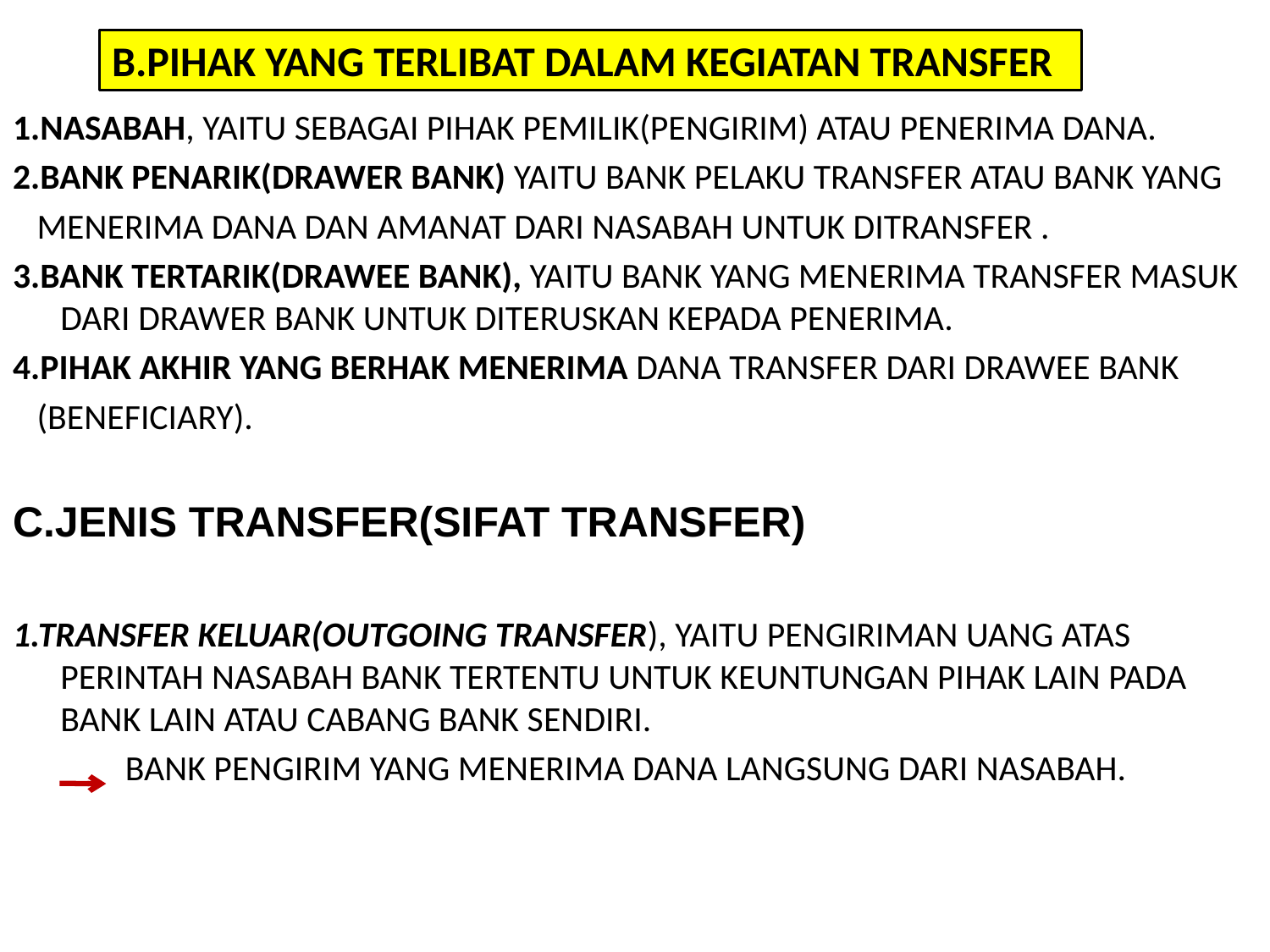

# B.PIHAK YANG TERLIBAT DALAM KEGIATAN TRANSFER
1.NASABAH, YAITU SEBAGAI PIHAK PEMILIK(PENGIRIM) ATAU PENERIMA DANA.
2.BANK PENARIK(DRAWER BANK) YAITU BANK PELAKU TRANSFER ATAU BANK YANG
   MENERIMA DANA DAN AMANAT DARI NASABAH UNTUK DITRANSFER .
3.BANK TERTARIK(DRAWEE BANK), YAITU BANK YANG MENERIMA TRANSFER MASUK DARI DRAWER BANK UNTUK DITERUSKAN KEPADA PENERIMA.
4.PIHAK AKHIR YANG BERHAK MENERIMA DANA TRANSFER DARI DRAWEE BANK
   (BENEFICIARY).

C.JENIS TRANSFER(SIFAT TRANSFER)

1.TRANSFER KELUAR(OUTGOING TRANSFER), YAITU PENGIRIMAN UANG ATAS PERINTAH NASABAH BANK TERTENTU UNTUK KEUNTUNGAN PIHAK LAIN PADA BANK LAIN ATAU CABANG BANK SENDIRI.
              BANK PENGIRIM YANG MENERIMA DANA LANGSUNG DARI NASABAH.